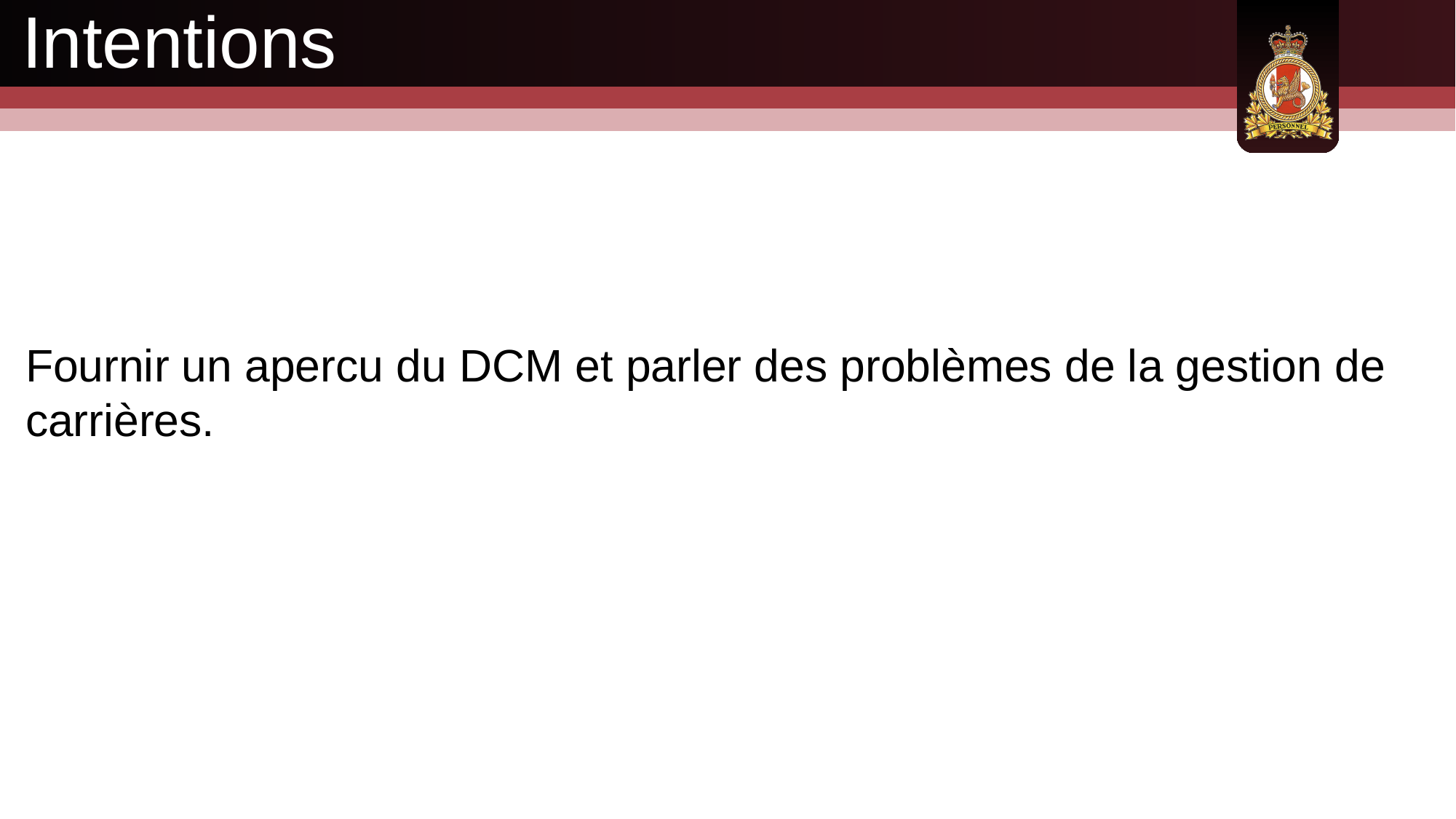

# Intentions

Fournir un apercu du DCM et parler des problèmes de la gestion de carrières.